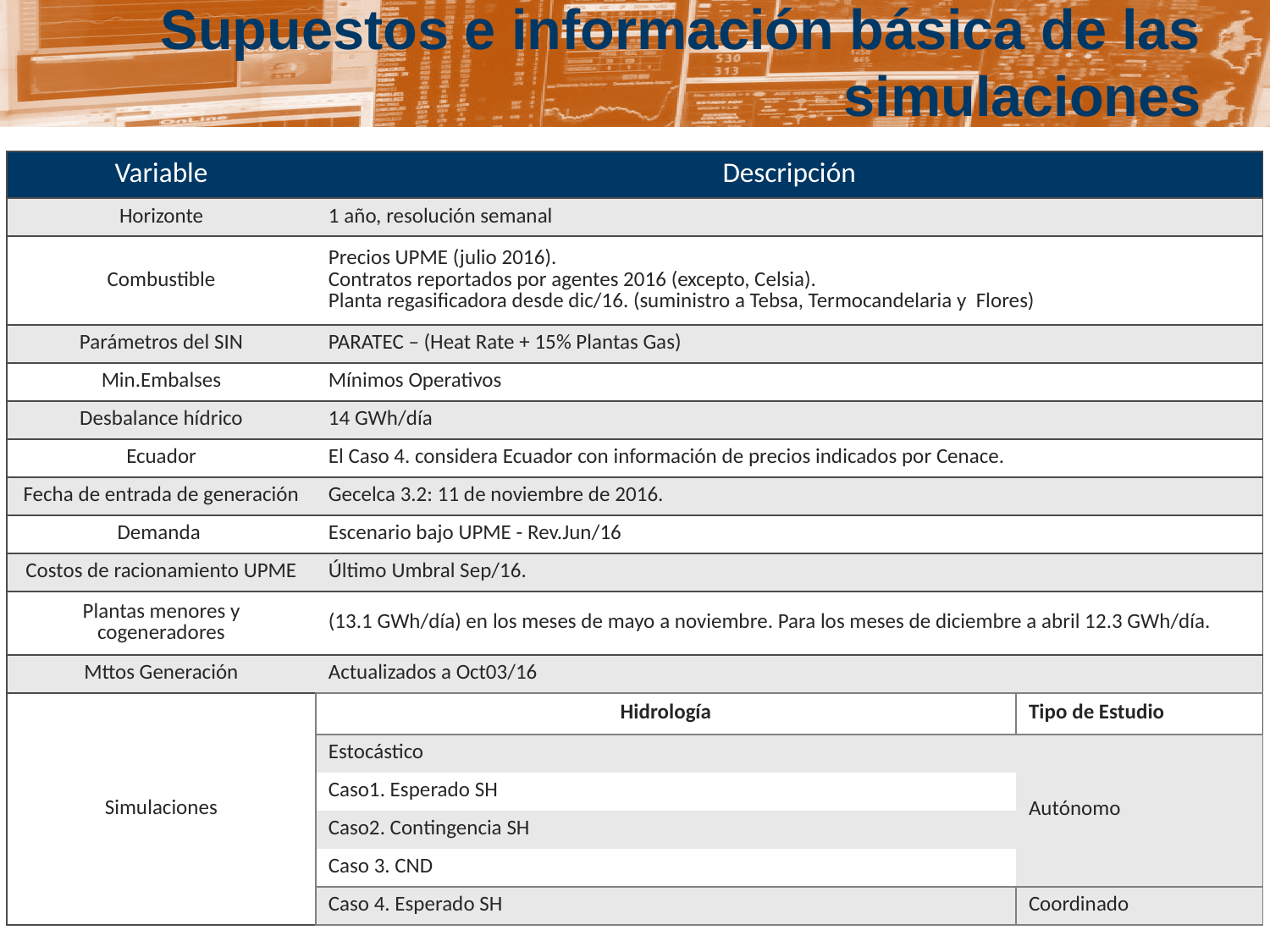

# Supuestos e información básica de las simulaciones
| Variable | Descripción |  |
| --- | --- | --- |
| Horizonte | 1 año, resolución semanal |  |
| Combustible | Precios UPME (julio 2016). Contratos reportados por agentes 2016 (excepto, Celsia). Planta regasificadora desde dic/16. (suministro a Tebsa, Termocandelaria y Flores) |  |
| Parámetros del SIN | PARATEC – (Heat Rate + 15% Plantas Gas) |  |
| Min.Embalses | Mínimos Operativos |  |
| Desbalance hídrico | 14 GWh/día |  |
| Ecuador | El Caso 4. considera Ecuador con información de precios indicados por Cenace. |  |
| Fecha de entrada de generación | Gecelca 3.2: 11 de noviembre de 2016. |  |
| Demanda | Escenario bajo UPME - Rev.Jun/16 |  |
| Costos de racionamiento UPME | Último Umbral Sep/16. |  |
| Plantas menores y cogeneradores | (13.1 GWh/día) en los meses de mayo a noviembre. Para los meses de diciembre a abril 12.3 GWh/día. |  |
| Mttos Generación | Actualizados a Oct03/16 |  |
| Simulaciones | Hidrología | Tipo de Estudio |
|  | Estocástico | Autónomo |
|  | Caso1. Esperado SH |  |
|  | Caso2. Contingencia SH |  |
|  | Caso 3. CND |  |
|  | Caso 4. Esperado SH | Coordinado |
Todos los derechos reservados para XM S.A. E.S.P.